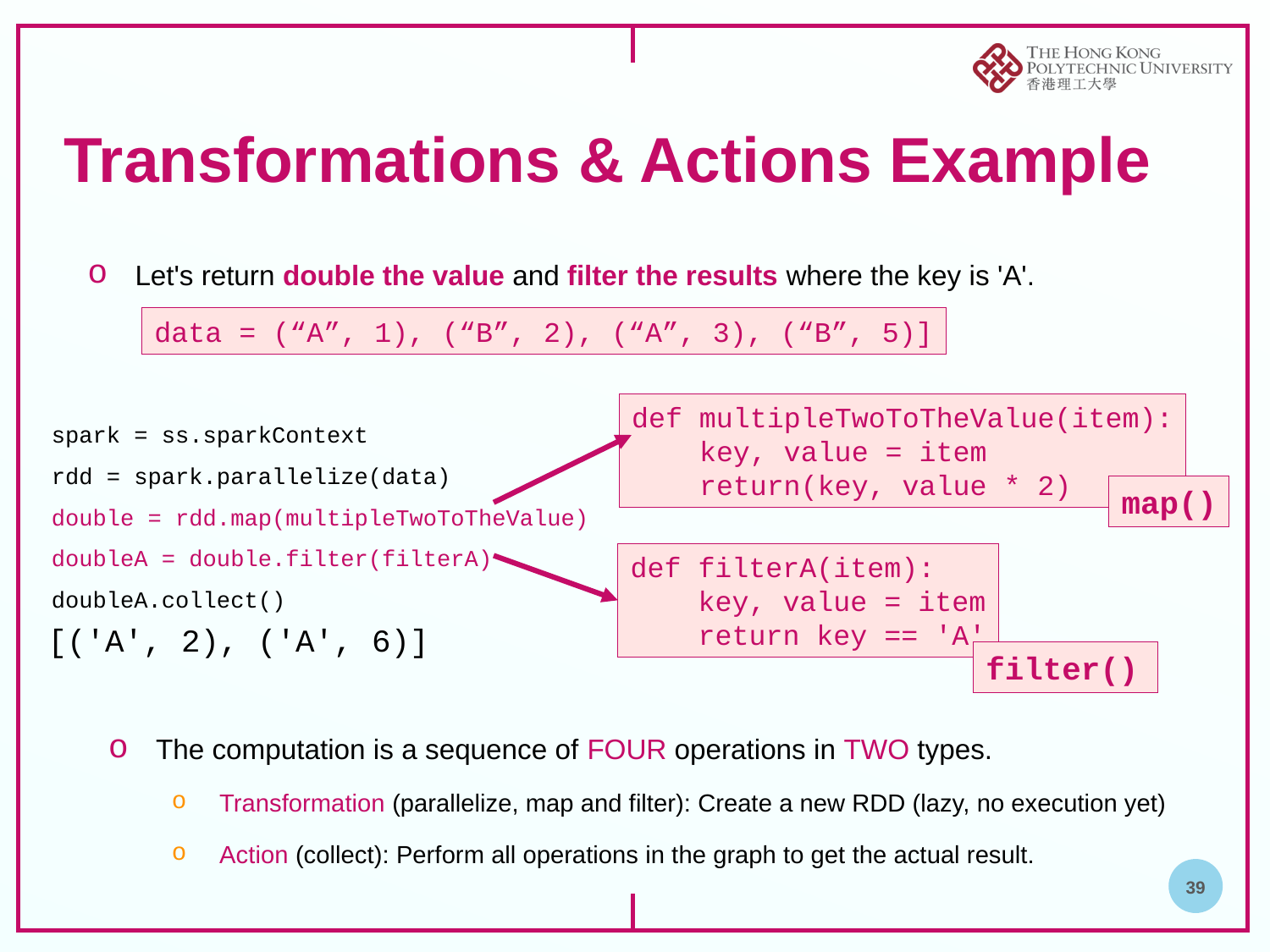

# Transformations & Actions Example
Let's return double the value and filter the results where the key is 'A'.

data = (“A”, 1), (“B”, 2), (“A”, 3), (“B”, 5)]
def multipleTwoToTheValue(item):
    key, value = item
    return(key, value * 2)
spark = ss.sparkContext
rdd = spark.parallelize(data)
double = rdd.map(multipleTwoToTheValue)
doubleA = double.filter(filterA)
doubleA.collect()
map()
def filterA(item):
    key, value = item
    return key == 'A'
[('A', 2), ('A', 6)]
filter()
The computation is a sequence of FOUR operations in TWO types.
Transformation (parallelize, map and filter): Create a new RDD (lazy, no execution yet)
Action (collect): Perform all operations in the graph to get the actual result.